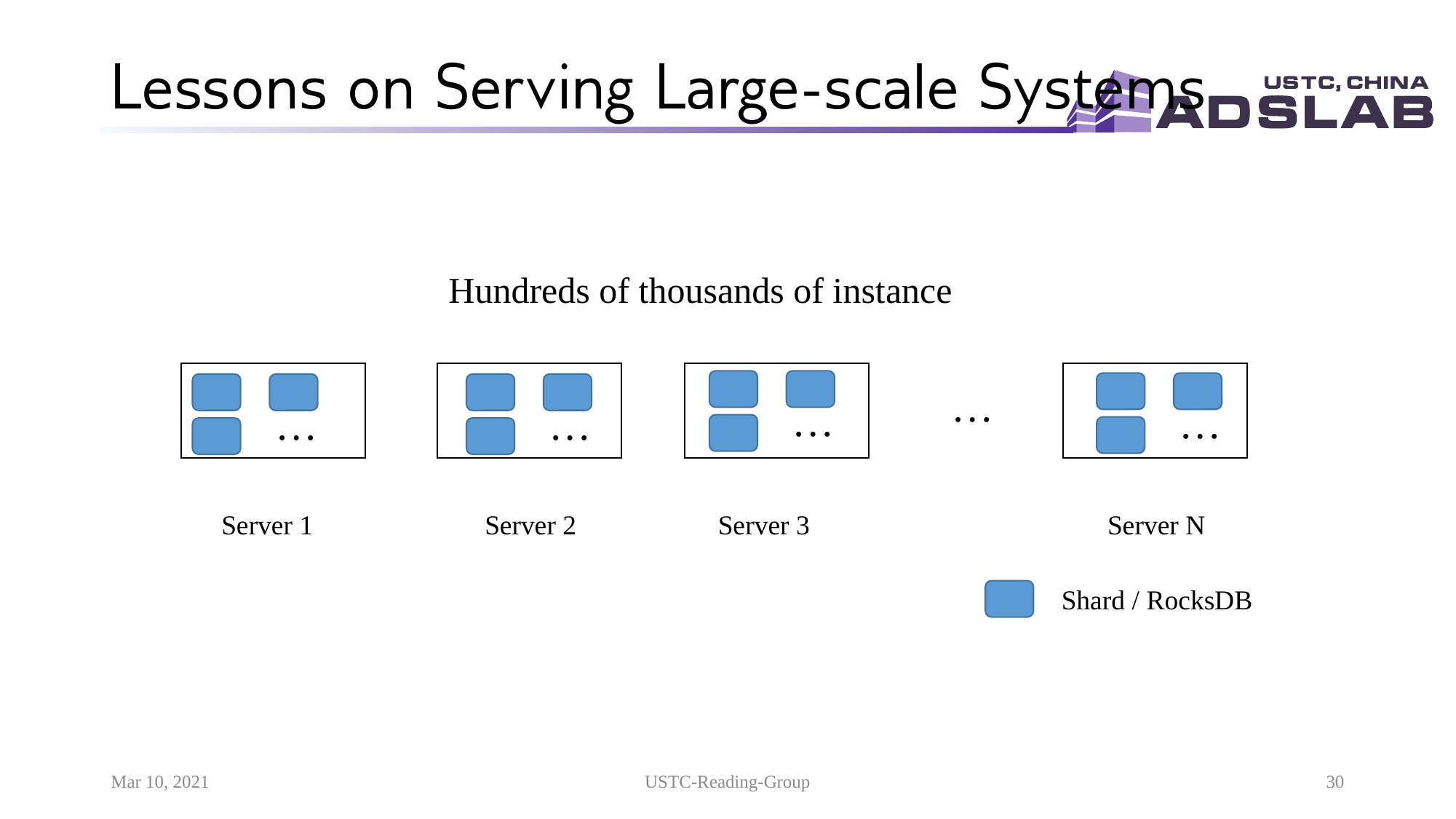

# Lessons on Serving Large-scale Systems
Hundreds of thousands of instance

…

…
…
…
…

Server N
Server 2
Server 3
Server 1
Shard / RocksDB

Mar 10, 2021
USTC-Reading-Group